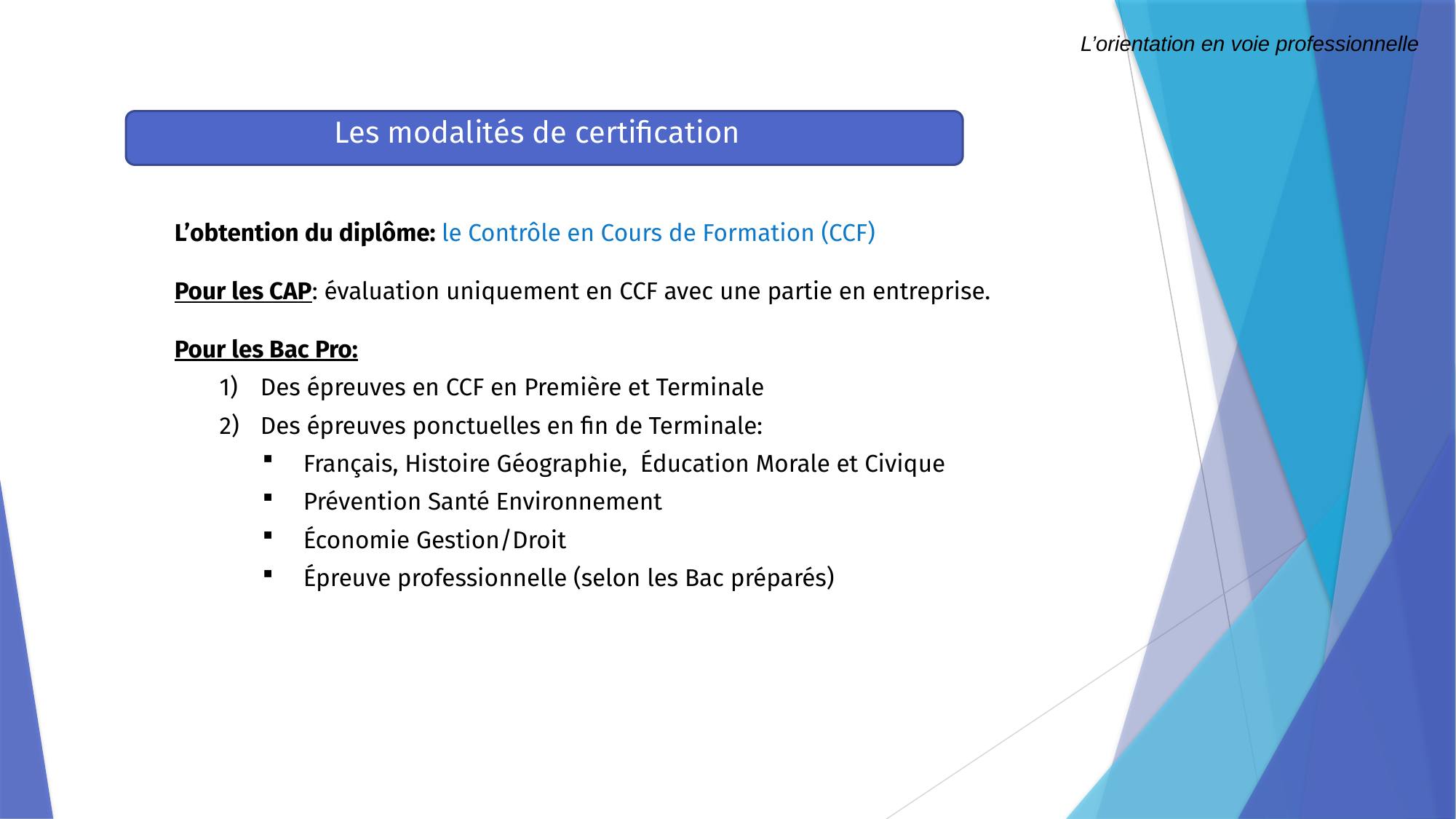

L’orientation en voie professionnelle

Les modalités de certification
L’obtention du diplôme: le Contrôle en Cours de Formation (CCF)

Pour les CAP: évaluation uniquement en CCF avec une partie en entreprise.

Pour les Bac Pro:
Des épreuves en CCF en Première et Terminale
Des épreuves ponctuelles en fin de Terminale:
Français, Histoire Géographie,  Éducation Morale et Civique
Prévention Santé Environnement
Économie Gestion/Droit
Épreuve professionnelle (selon les Bac préparés)